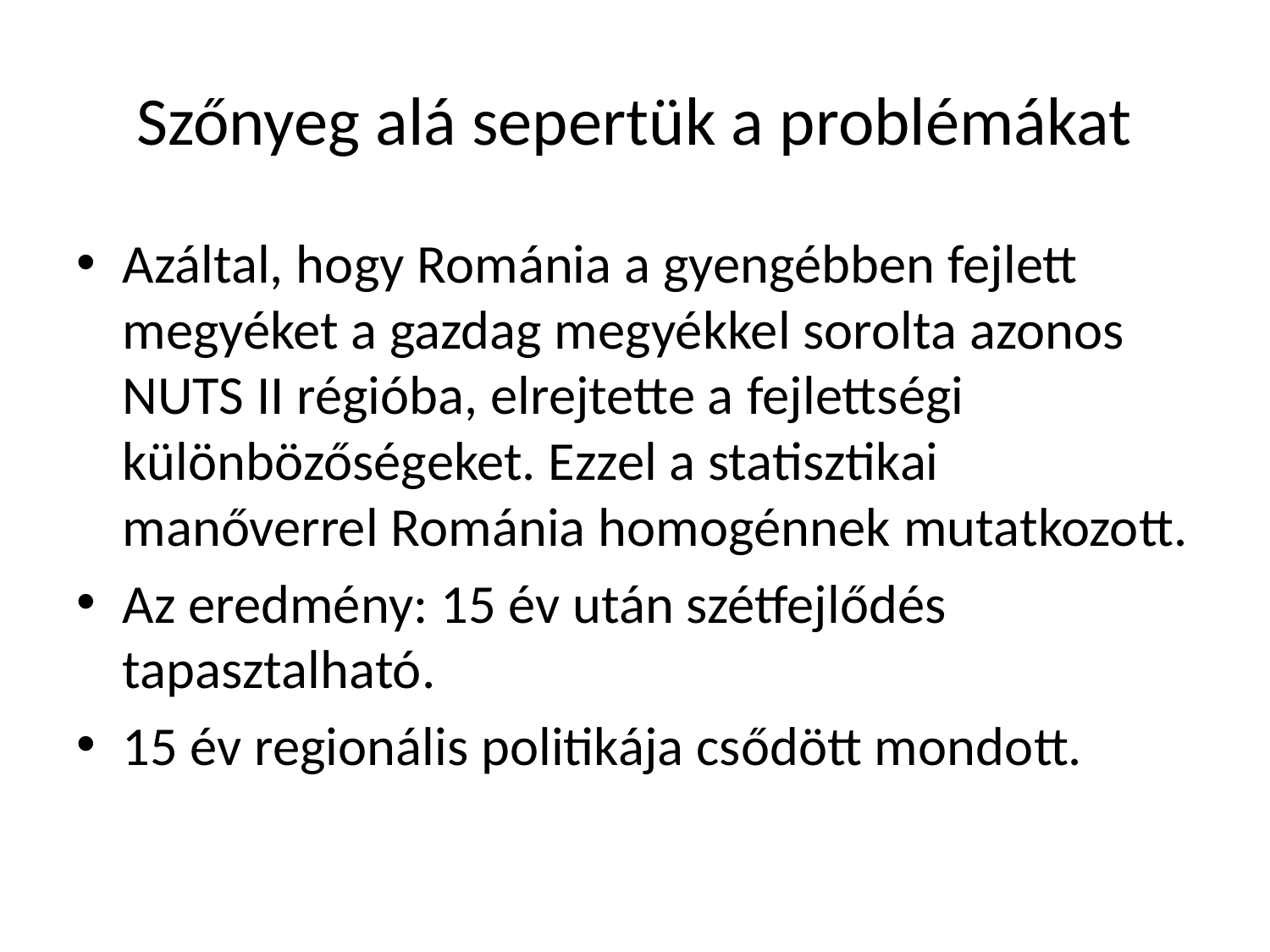

# Szőnyeg alá sepertük a problémákat
Azáltal, hogy Románia a gyengébben fejlett megyéket a gazdag megyékkel sorolta azonos NUTS II régióba, elrejtette a fejlettségi különbözőségeket. Ezzel a statisztikai manőverrel Románia homogénnek mutatkozott.
Az eredmény: 15 év után szétfejlődés tapasztalható.
15 év regionális politikája csődött mondott.